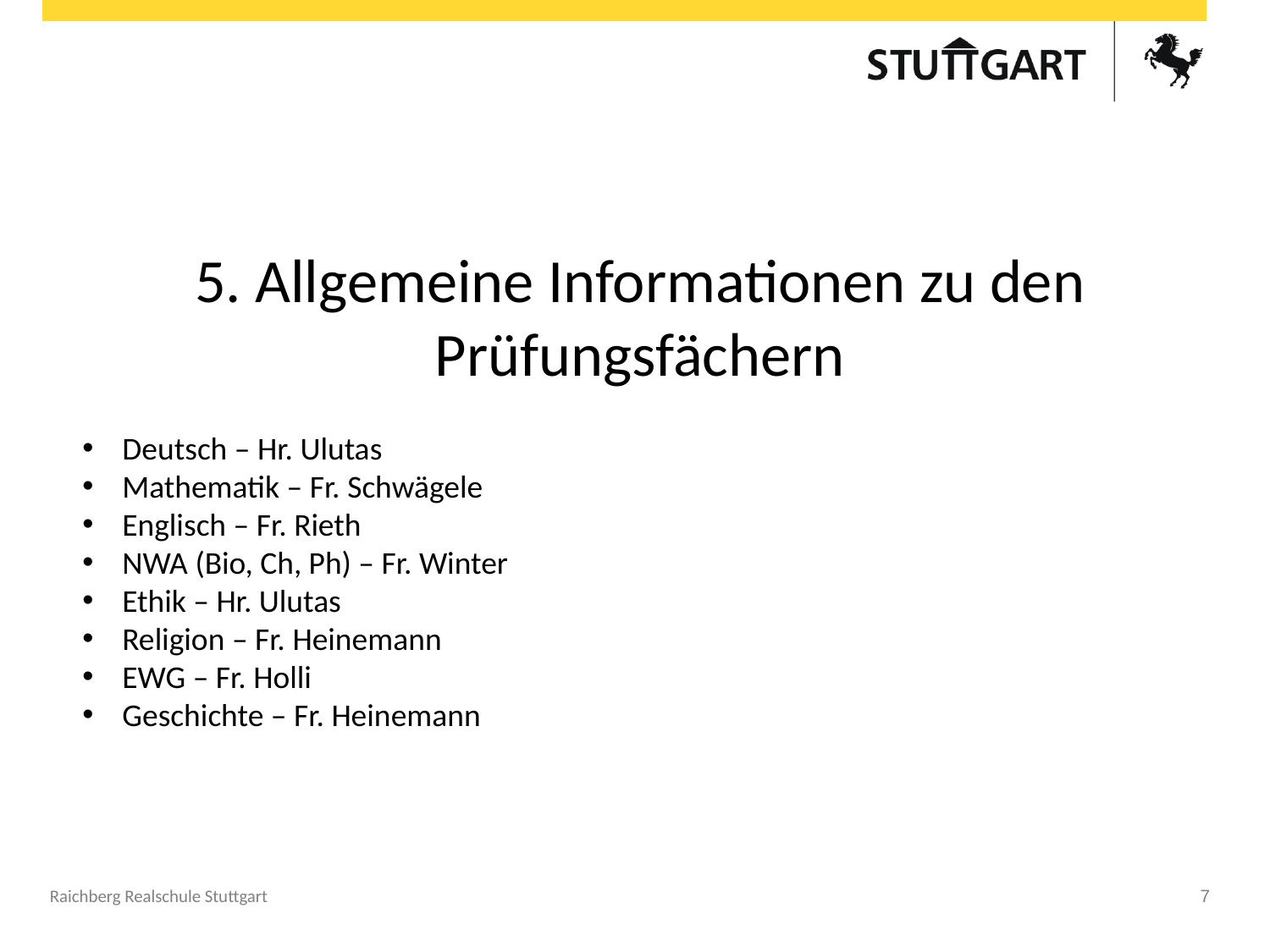

# 5. Allgemeine Informationen zu den Prüfungsfächern
Deutsch – Hr. Ulutas
Mathematik – Fr. Schwägele
Englisch – Fr. Rieth
NWA (Bio, Ch, Ph) – Fr. Winter
Ethik – Hr. Ulutas
Religion – Fr. Heinemann
EWG – Fr. Holli
Geschichte – Fr. Heinemann
Raichberg Realschule Stuttgart
7